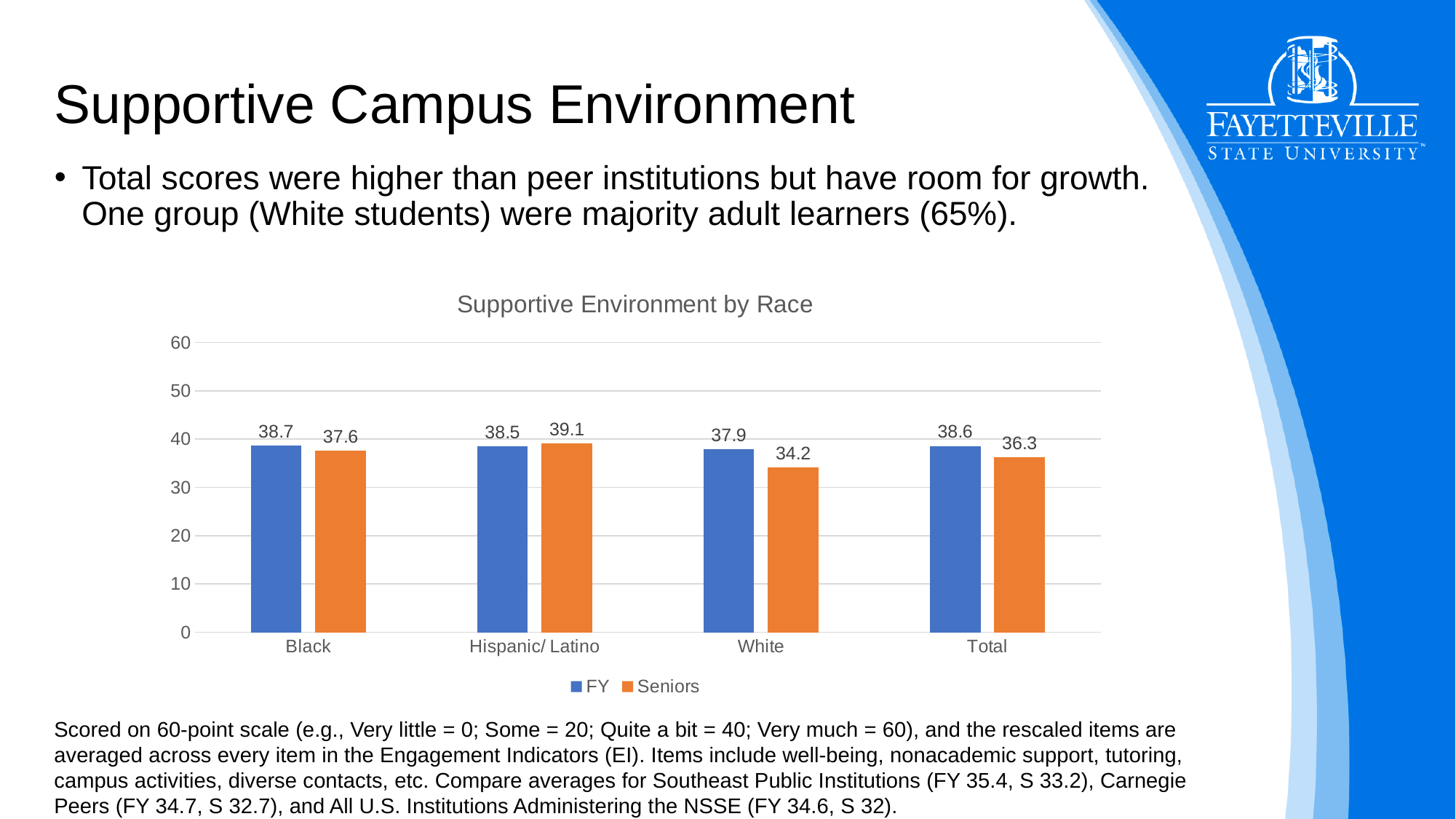

# Supportive Campus Environment
Total scores were higher than peer institutions but have room for growth. One group (White students) were majority adult learners (65%).

### Chart: Supportive Environment by Race

| Category |  |  |
|---|---|---|
| Black | 38.7 | 37.6 |
| Hispanic/ Latino | 38.5 | 39.1 |
| White | 37.9 | 34.2 |
| Total | 38.6 | 36.3 |
Scored on 60-point scale (e.g., Very little = 0; Some = 20; Quite a bit = 40; Very much = 60), and the rescaled items are averaged across every item in the Engagement Indicators (EI). Items include well-being, nonacademic support, tutoring, campus activities, diverse contacts, etc. Compare averages for Southeast Public Institutions (FY 35.4, S 33.2), Carnegie Peers (FY 34.7, S 32.7), and All U.S. Institutions Administering the NSSE (FY 34.6, S 32).